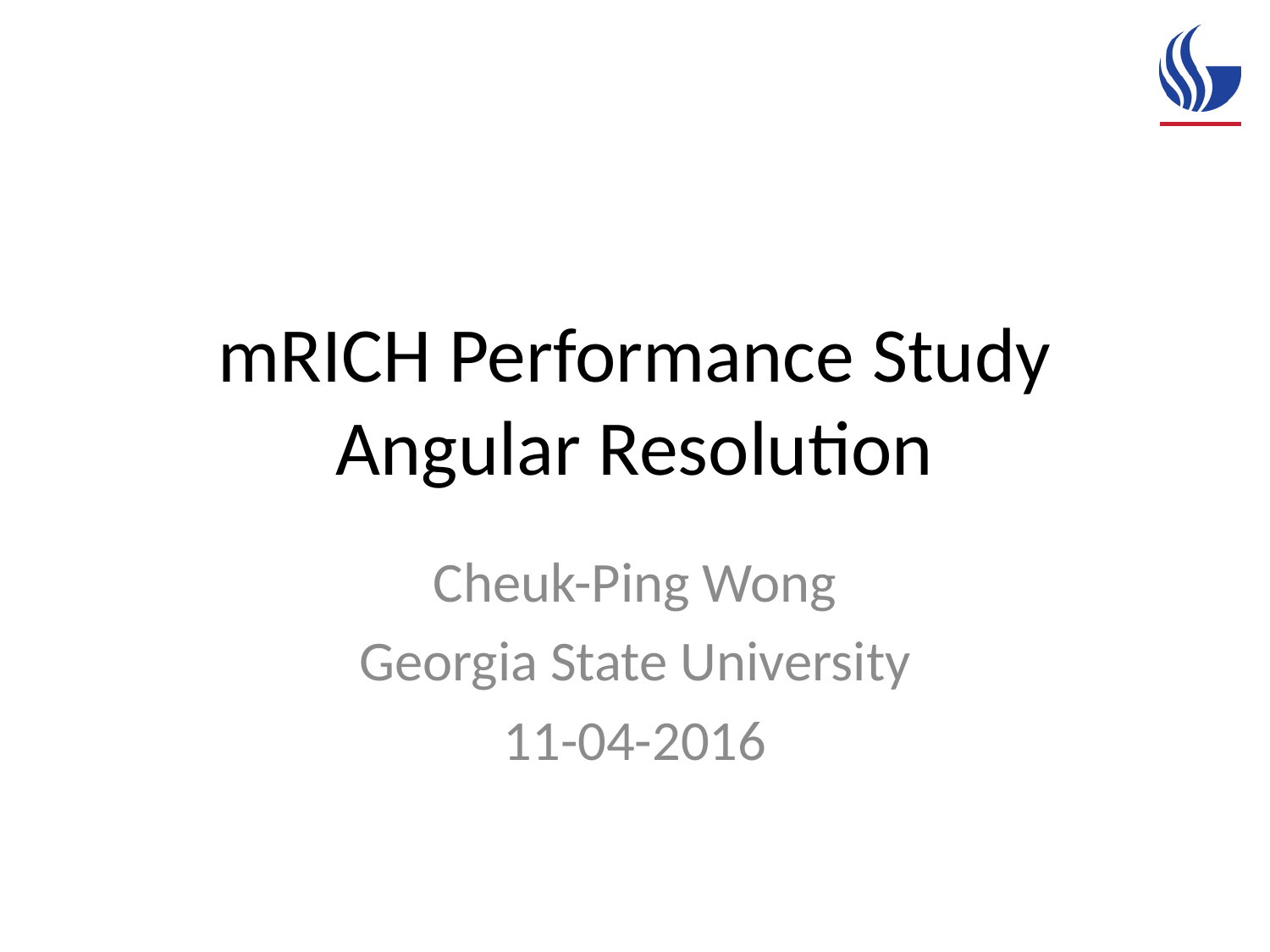

# mRICH Performance Study Angular Resolution
Cheuk-Ping Wong
Georgia State University
11-04-2016